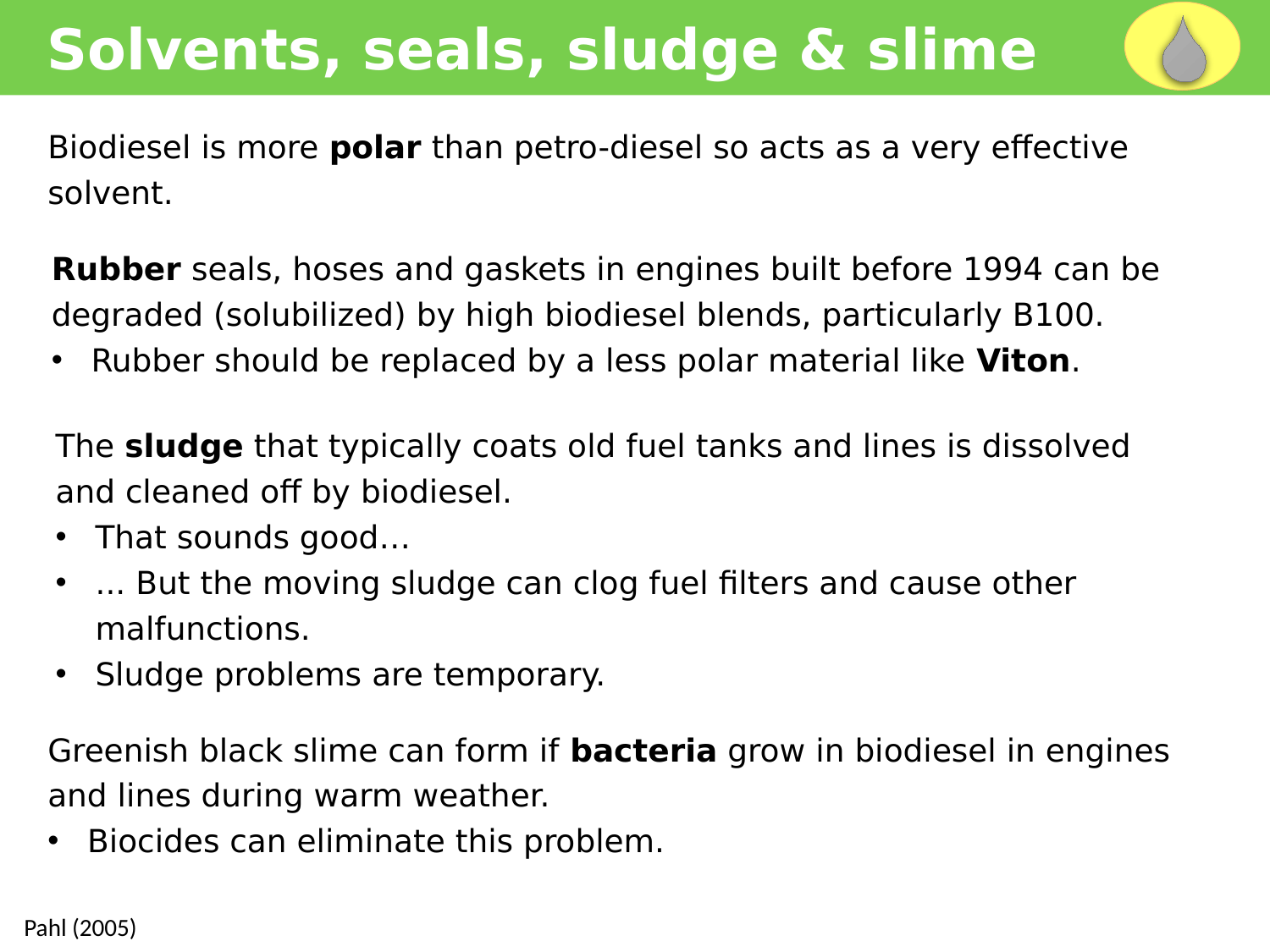

Solvents, seals, sludge & slime
Biodiesel is more polar than petro-diesel so acts as a very effective solvent.
Rubber seals, hoses and gaskets in engines built before 1994 can be degraded (solubilized) by high biodiesel blends, particularly B100.
Rubber should be replaced by a less polar material like Viton.
The sludge that typically coats old fuel tanks and lines is dissolved and cleaned off by biodiesel.
That sounds good…
... But the moving sludge can clog fuel filters and cause other malfunctions.
Sludge problems are temporary.
Greenish black slime can form if bacteria grow in biodiesel in engines and lines during warm weather.
Biocides can eliminate this problem.
Pahl (2005)